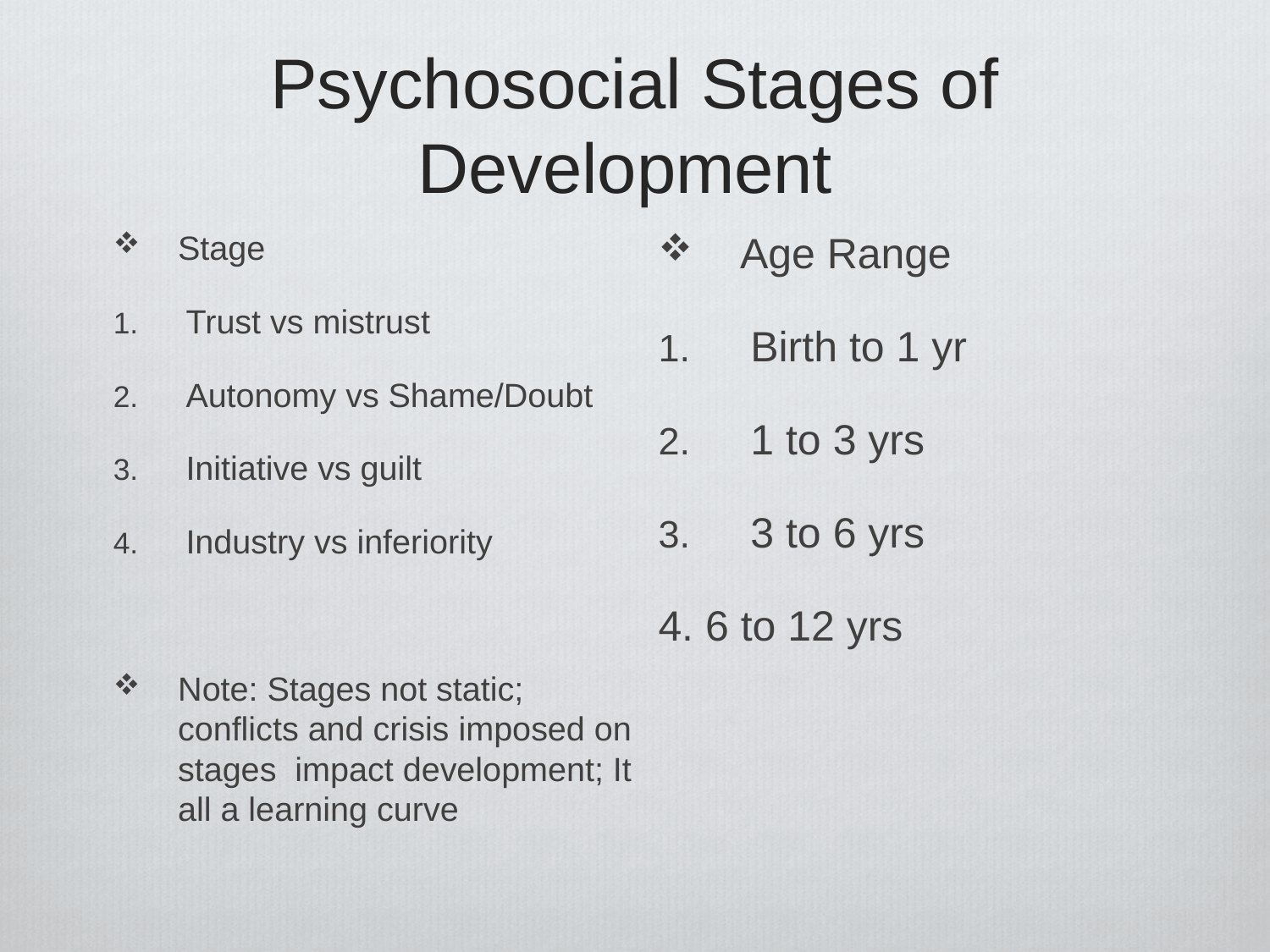

# Psychosocial Stages of Development
Stage
Trust vs mistrust
Autonomy vs Shame/Doubt
Initiative vs guilt
Industry vs inferiority

Note: Stages not static; conflicts and crisis imposed on stages  impact development; It all a learning curve

Age Range
Birth to 1 yr
1 to 3 yrs
3 to 6 yrs
4. 6 to 12 yrs